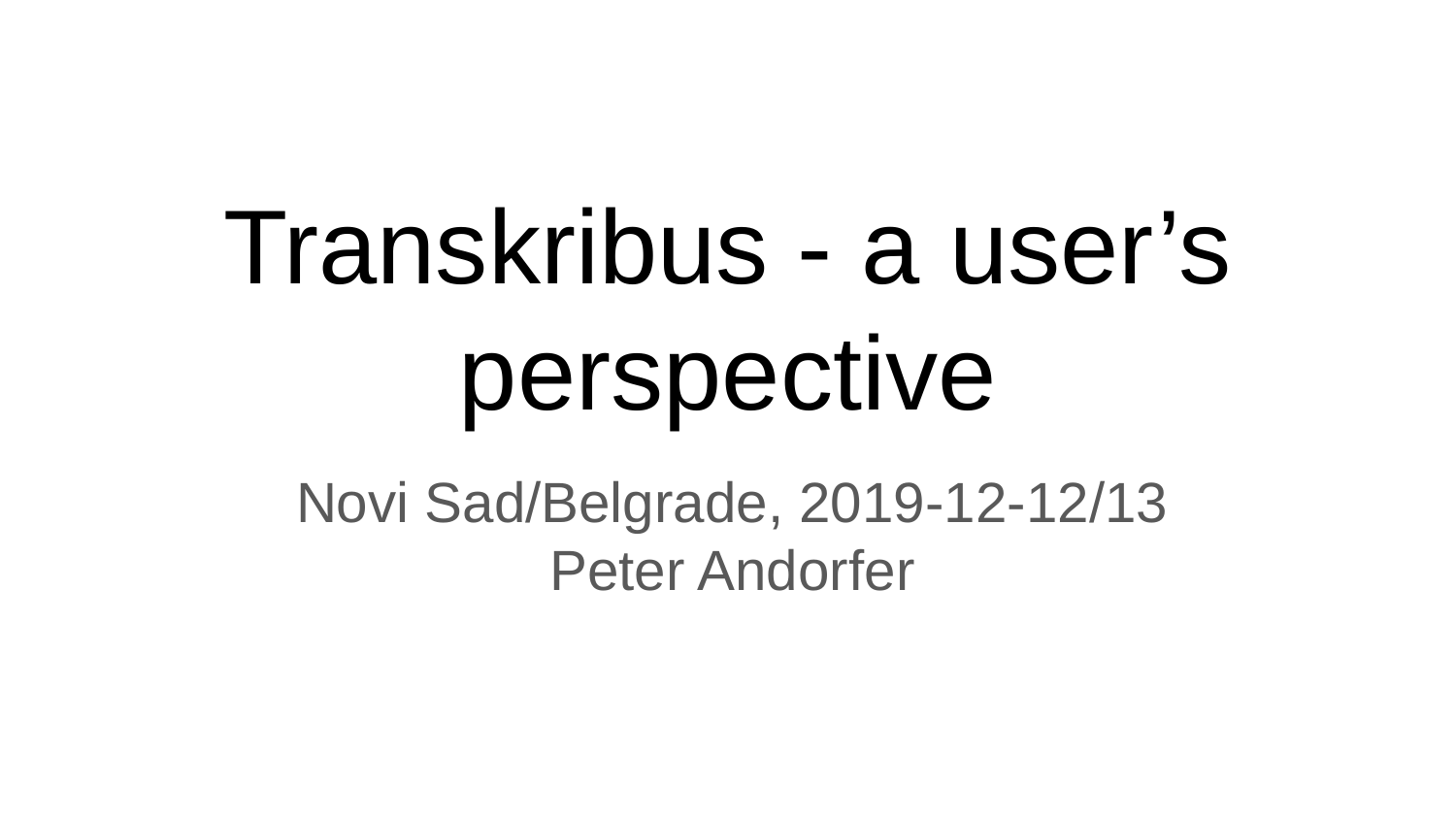

# Transkribus - a user’s perspective
Novi Sad/Belgrade, 2019-12-12/13
Peter Andorfer